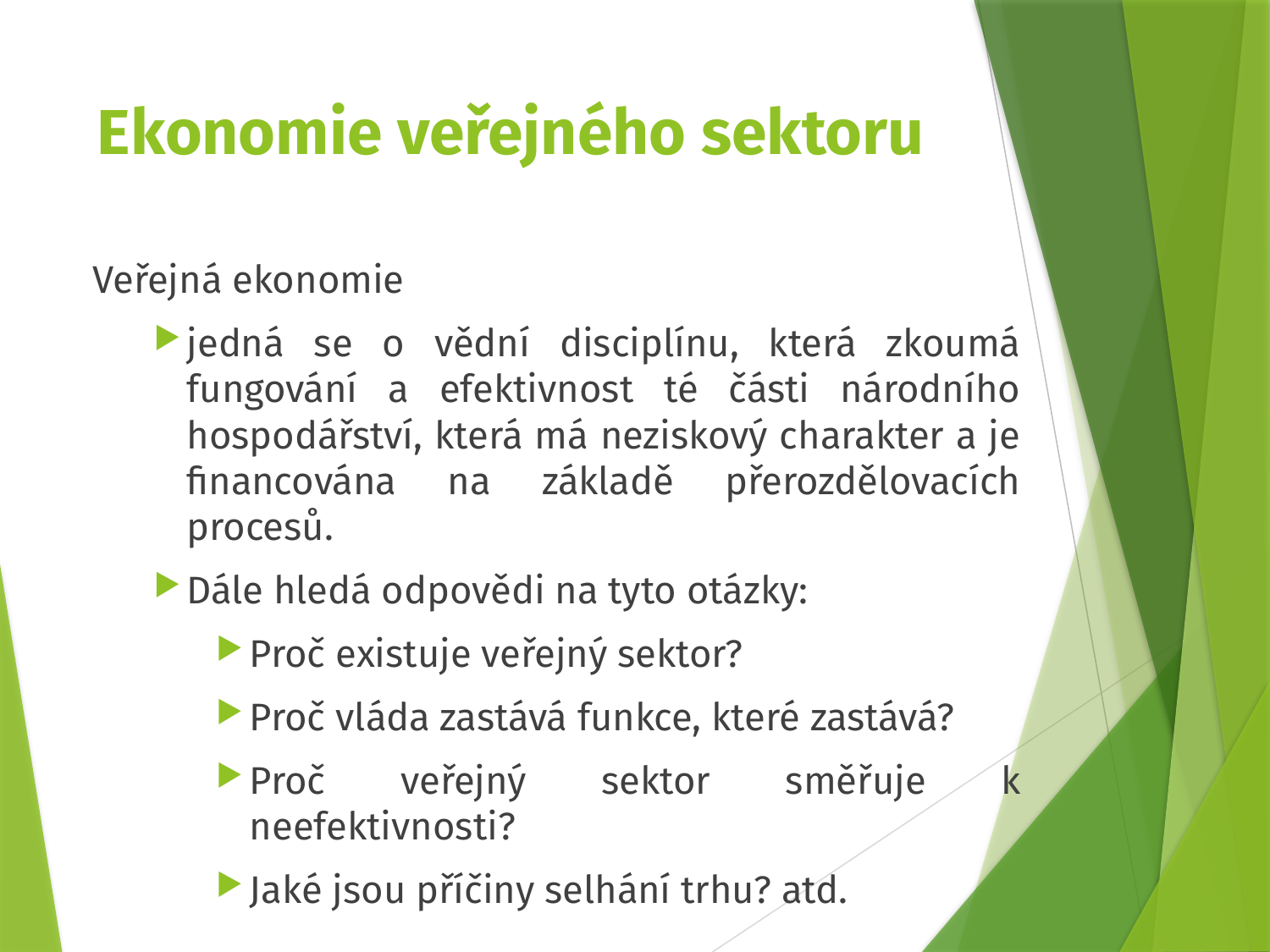

# Ekonomie veřejného sektoru
Veřejná ekonomie
jedná se o vědní disciplínu, která zkoumá fungování a efektivnost té části národního hospodářství, která má neziskový charakter a je financována na základě přerozdělovacích procesů.
Dále hledá odpovědi na tyto otázky:
Proč existuje veřejný sektor?
Proč vláda zastává funkce, které zastává?
Proč veřejný sektor směřuje k neefektivnosti?
Jaké jsou příčiny selhání trhu? atd.